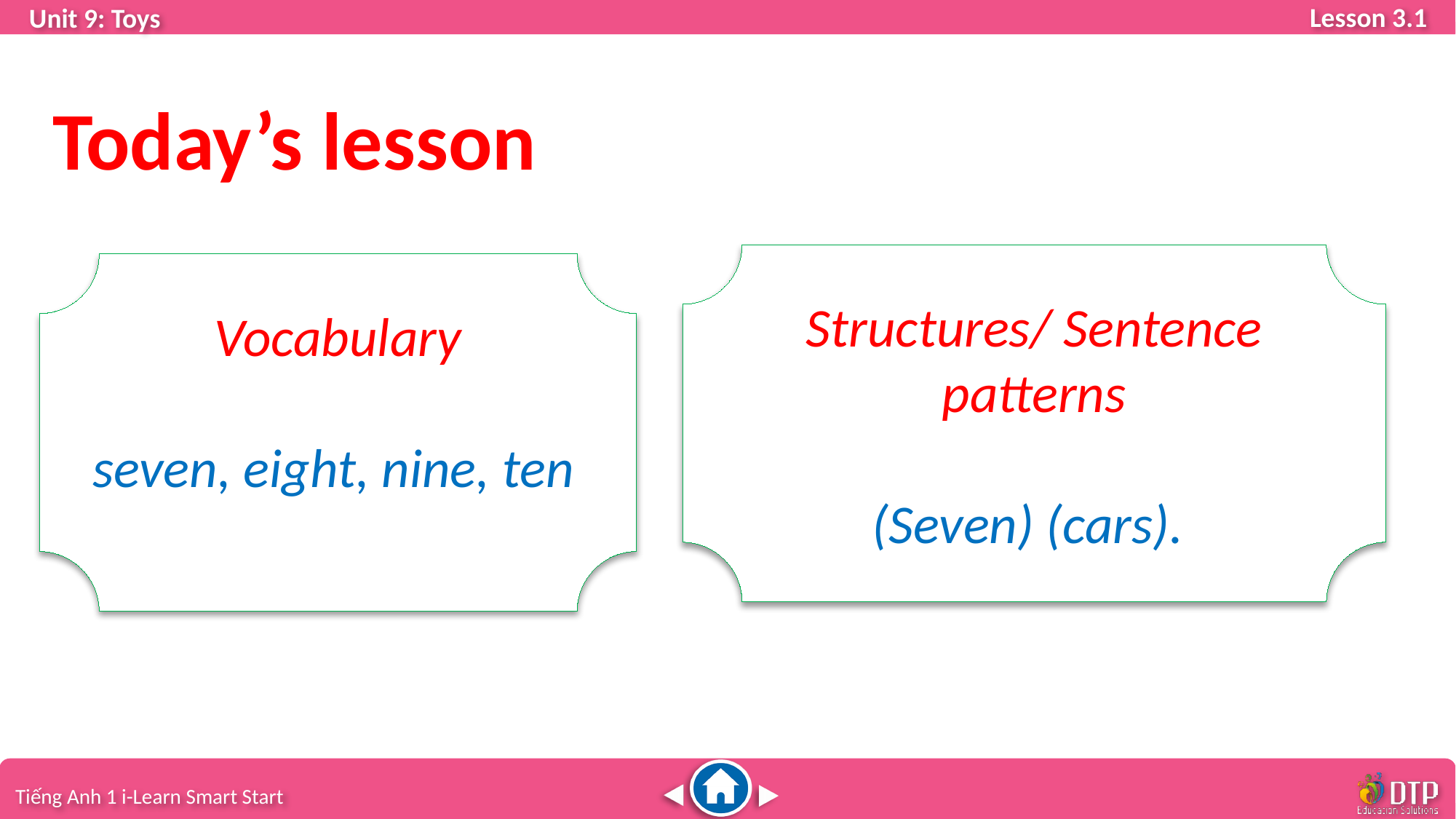

Today’s lesson
Structures/ Sentence patterns

(Seven) (cars).
Vocabulary

seven, eight, nine, ten